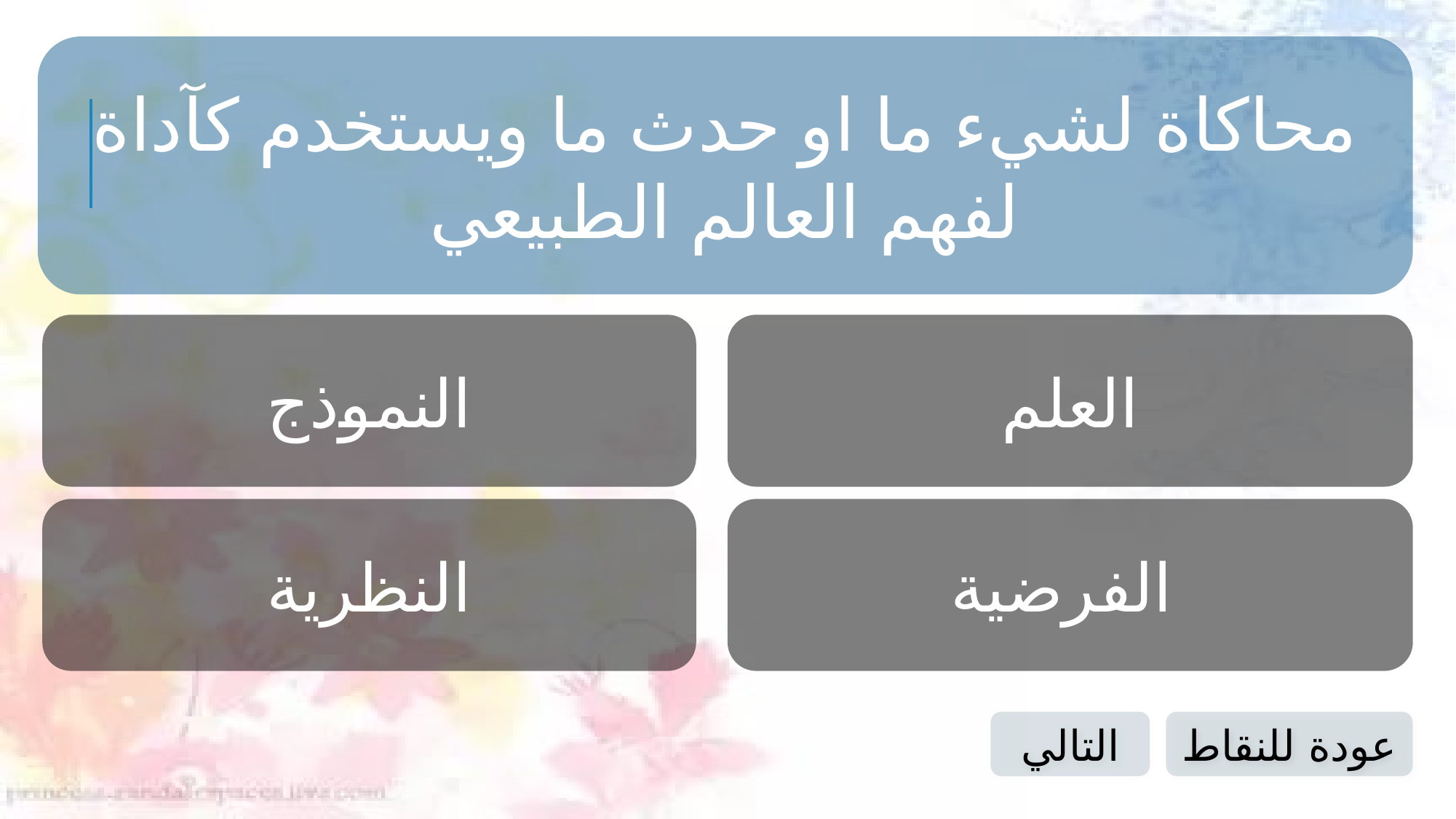

محاكاة لشيء ما او حدث ما ويستخدم كآداة لفهم العالم الطبيعي
النموذج
العلم
النظرية
الفرضية
التالي
عودة للنقاط